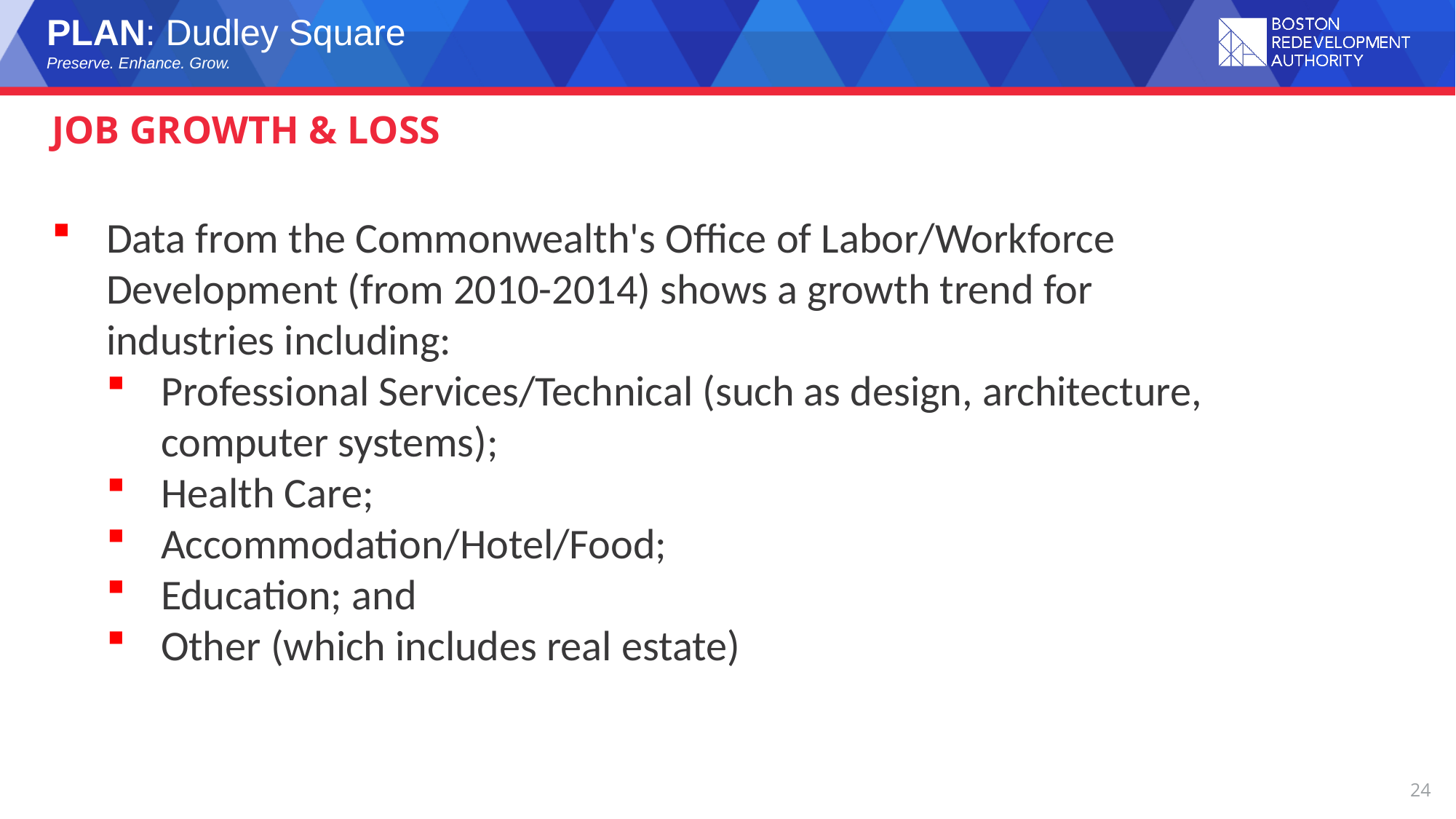

# Job growth & loss
Data from the Commonwealth's Office of Labor/Workforce Development (from 2010-2014) shows a growth trend for industries including:
Professional Services/Technical (such as design, architecture, computer systems);
Health Care;
Accommodation/Hotel/Food;
Education; and
Other (which includes real estate)